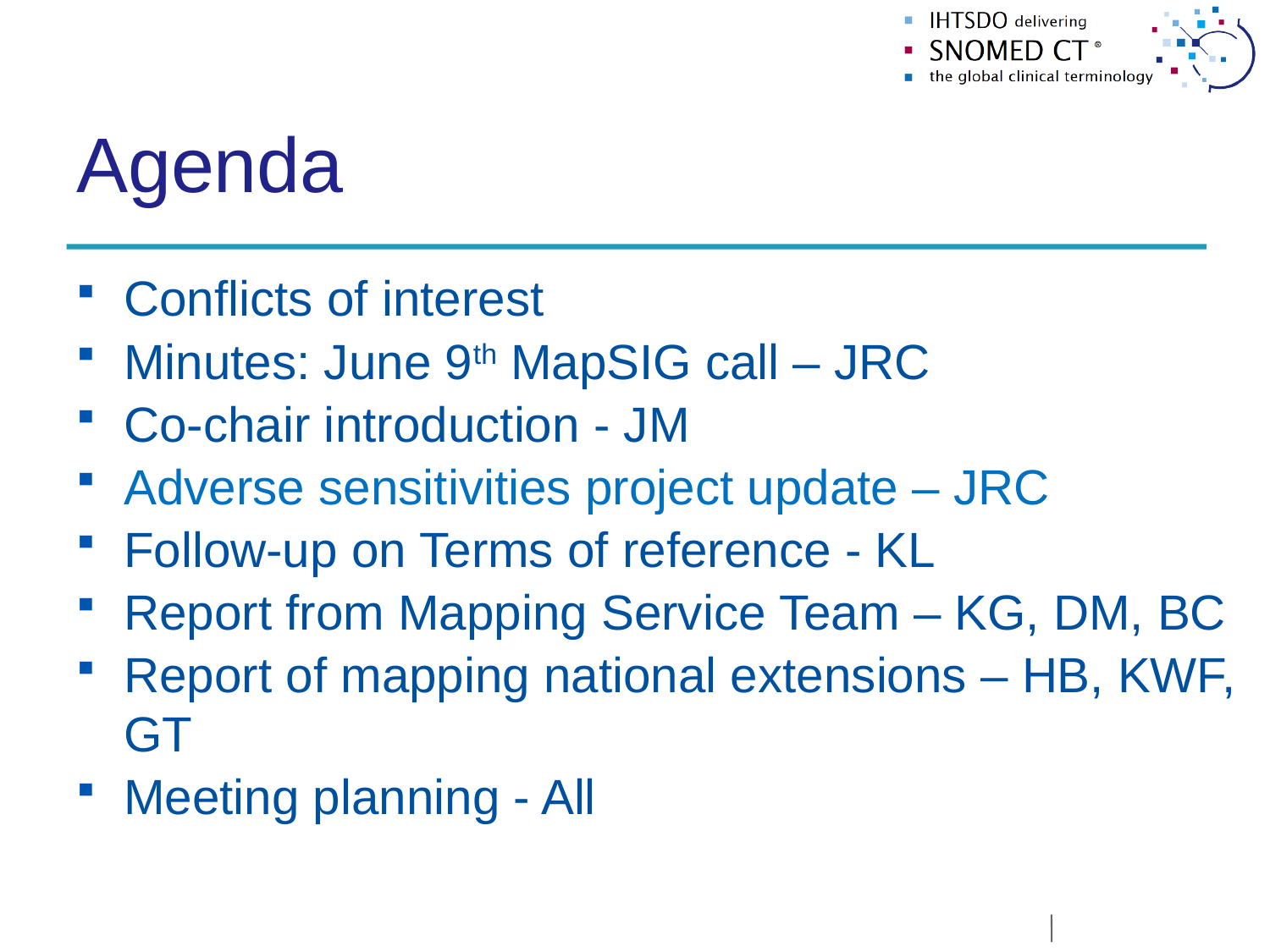

# Agenda
Conflicts of interest
Minutes: June 9th MapSIG call – JRC
Co-chair introduction - JM
Adverse sensitivities project update – JRC
Follow-up on Terms of reference - KL
Report from Mapping Service Team – KG, DM, BC
Report of mapping national extensions – HB, KWF, GT
Meeting planning - All